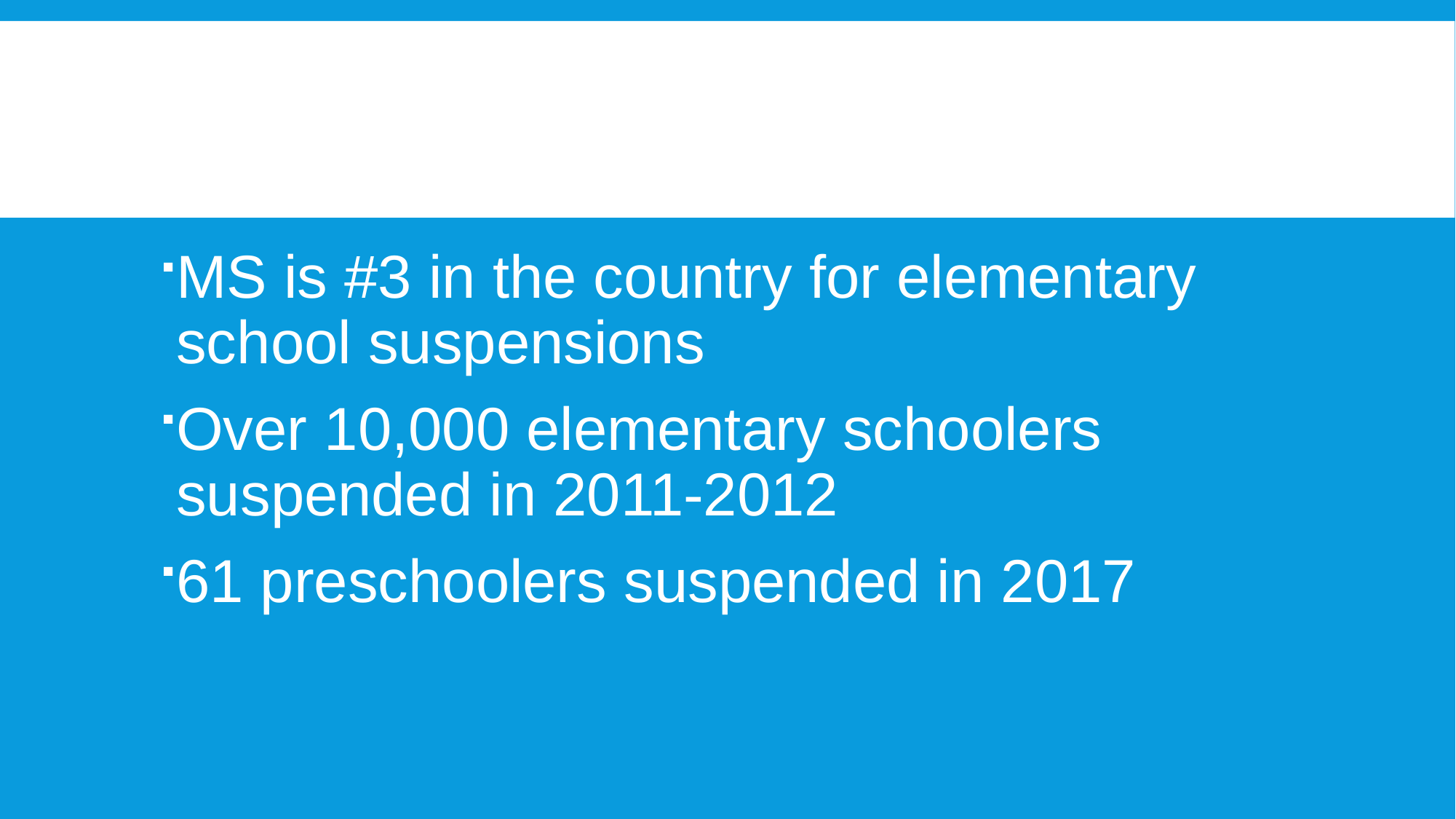

MS is #3 in the country for elementary school suspensions
Over 10,000 elementary schoolers suspended in 2011-2012
61 preschoolers suspended in 2017